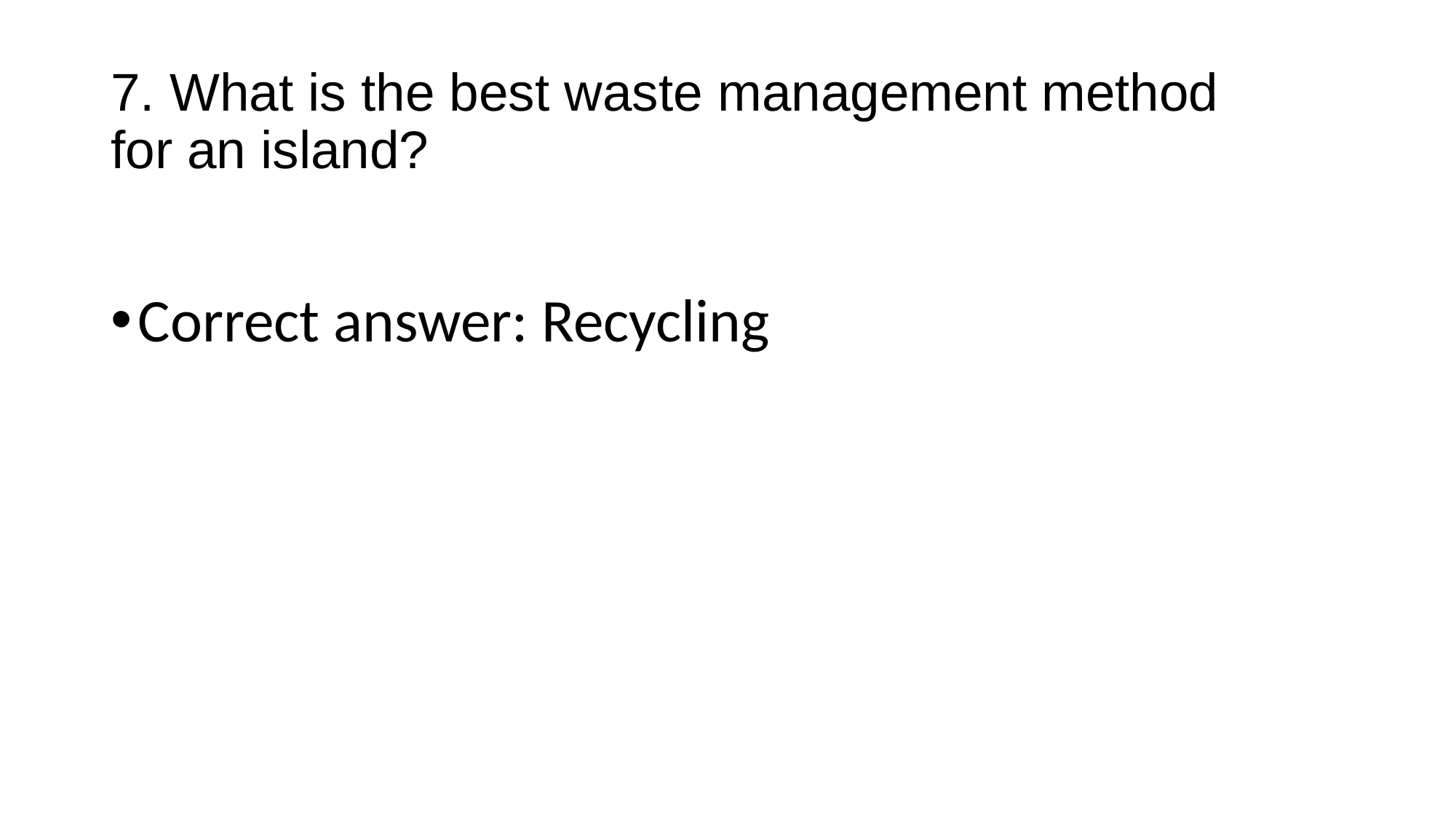

# 7. What is the best waste management method for an island?

Correct answer: Recycling